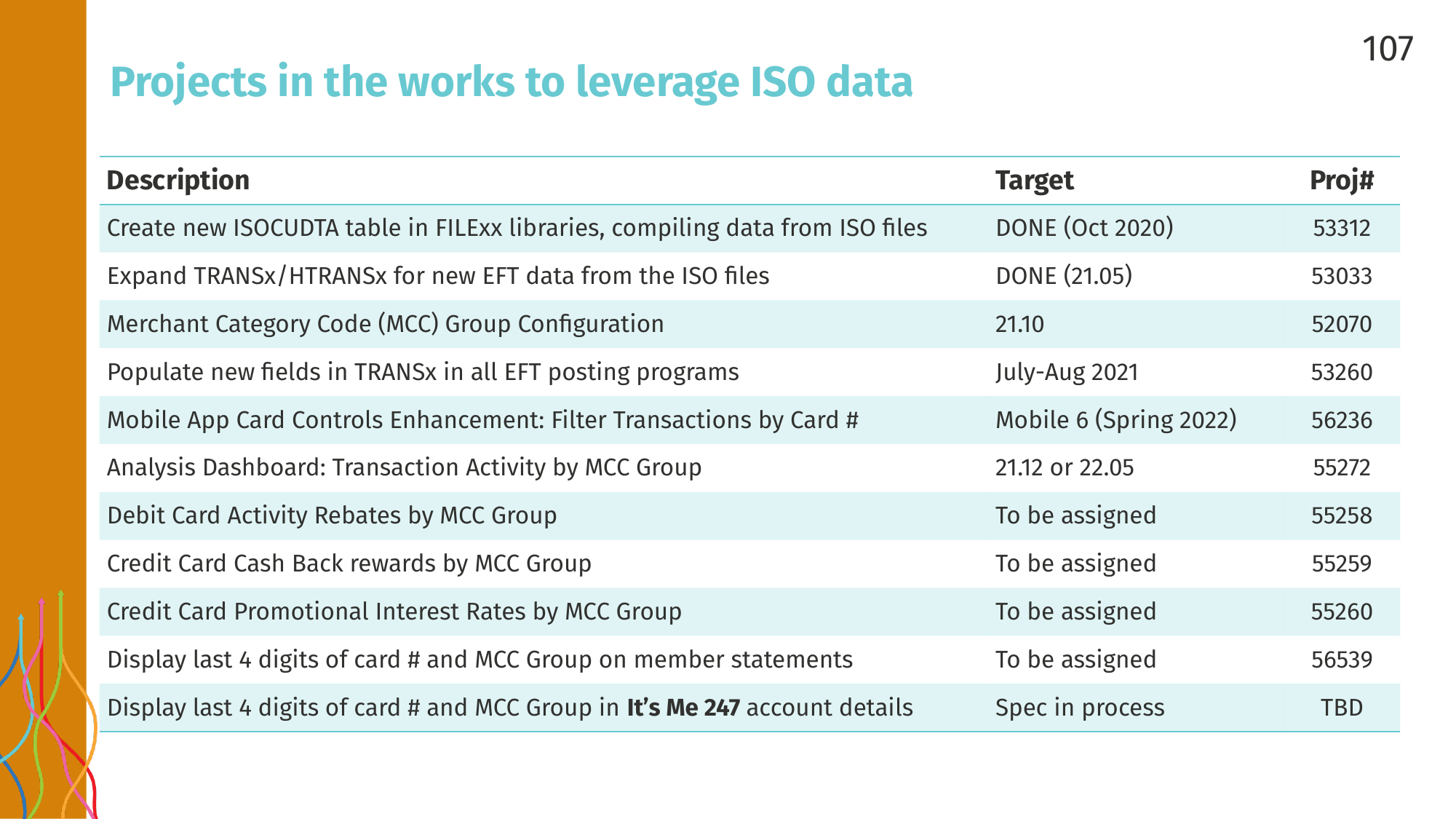

107
# Projects in the works to leverage ISO data
| Description | Target | Proj# |
| --- | --- | --- |
| Create new ISOCUDTA table in FILExx libraries, compiling data from ISO files | DONE (Oct 2020) | 53312 |
| Expand TRANSx/HTRANSx for new EFT data from the ISO files | DONE (21.05) | 53033 |
| Merchant Category Code (MCC) Group Configuration | 21.10 | 52070 |
| Populate new fields in TRANSx in all EFT posting programs | July-Aug 2021 | 53260 |
| Mobile App Card Controls Enhancement: Filter Transactions by Card # | Mobile 6 (Spring 2022) | 56236 |
| Analysis Dashboard: Transaction Activity by MCC Group | 21.12 or 22.05 | 55272 |
| Debit Card Activity Rebates by MCC Group | To be assigned | 55258 |
| Credit Card Cash Back rewards by MCC Group | To be assigned | 55259 |
| Credit Card Promotional Interest Rates by MCC Group | To be assigned | 55260 |
| Display last 4 digits of card # and MCC Group on member statements | To be assigned | 56539 |
| Display last 4 digits of card # and MCC Group in It’s Me 247 account details | Spec in process | TBD |